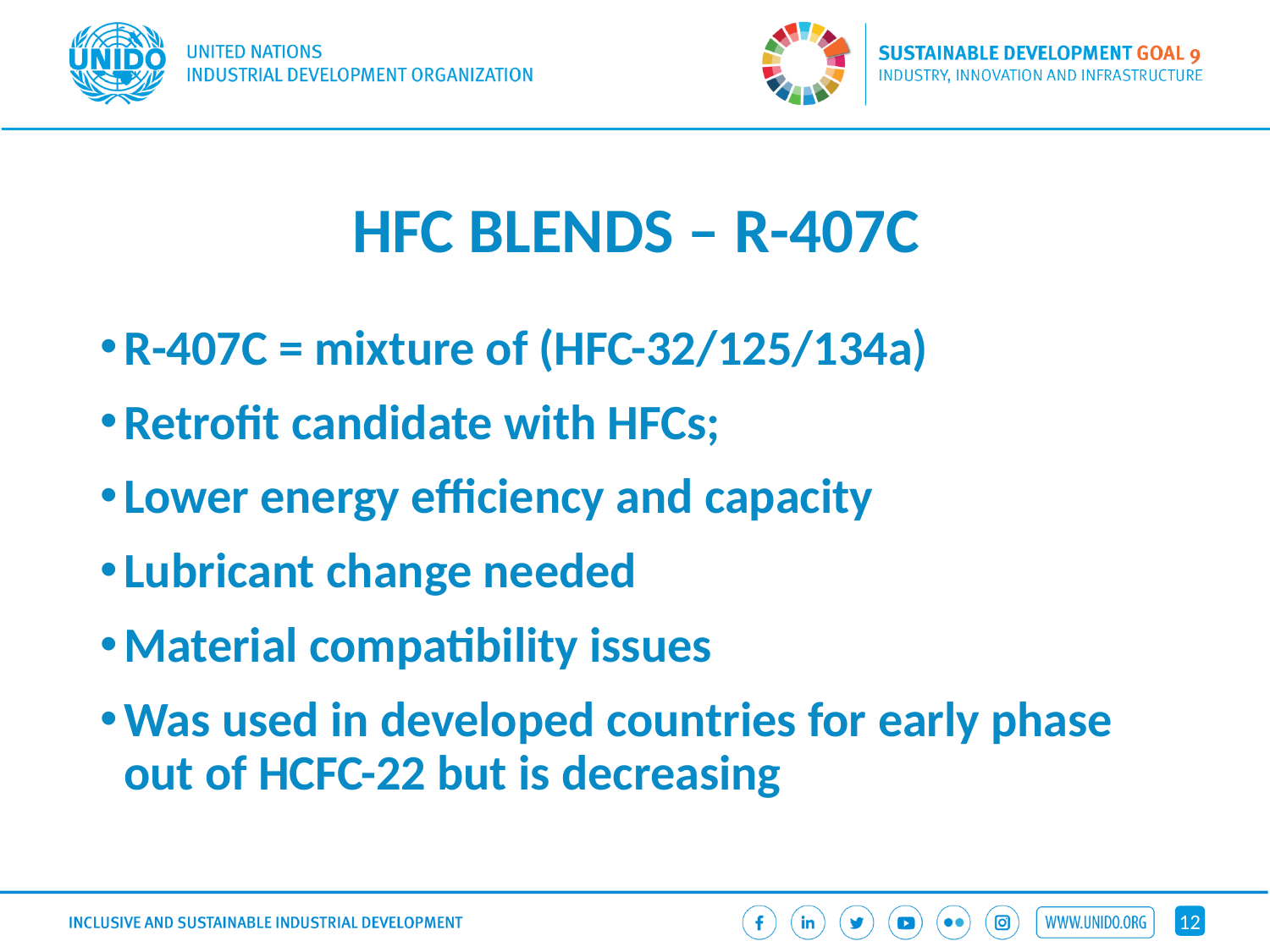

# HFC BLENDS – R-407C
R-407C = mixture of (HFC-32/125/134a)
Retrofit candidate with HFCs;
Lower energy efficiency and capacity
Lubricant change needed
Material compatibility issues
Was used in developed countries for early phase out of HCFC-22 but is decreasing